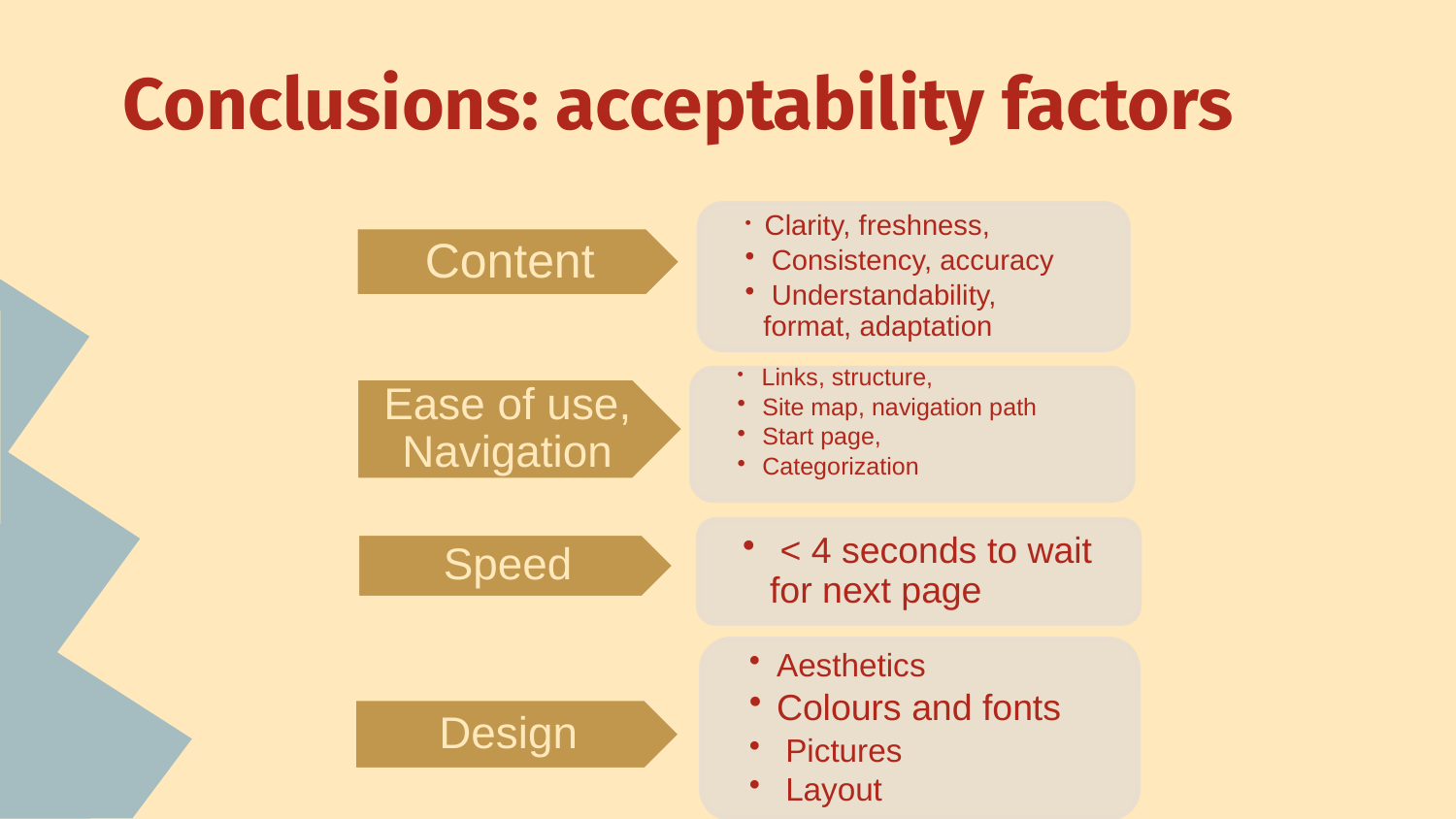

# Conclusions: acceptability factors
  Clarity, freshness,
 Consistency, accuracy
 Understandability, format, adaptation
Content
   Links, structure,
 Site map, navigation path
 Start page,
 Categorization

Ease of use, Navigation
 < 4 seconds to wait for next page
Speed
Aesthetics
Colours and fonts
 Pictures
 Layout
Design